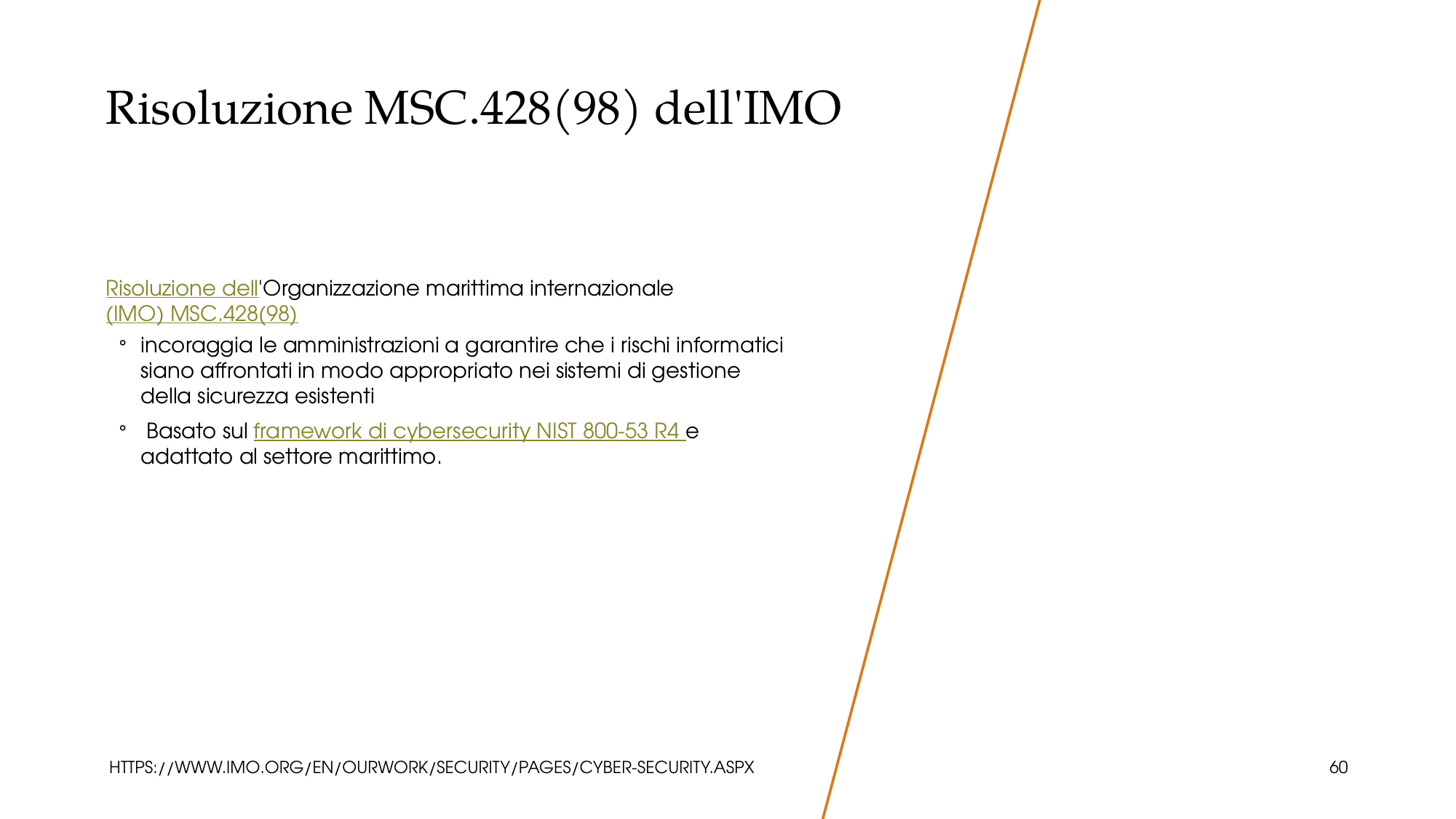

# Risoluzione MSC.428(98) dell'IMO
Risoluzione dell'Organizzazione marittima internazionale (IMO) MSC.428(98)
incoraggia le amministrazioni a garantire che i rischi informatici siano affrontati in modo appropriato nei sistemi di gestione della sicurezza esistenti
 Basato sul framework di cybersecurity NIST 800-53 R4 e adattato al settore marittimo.
HTTPS://WWW.IMO.ORG/EN/OURWORK/SECURITY/PAGES/CYBER-SECURITY.ASPX
60